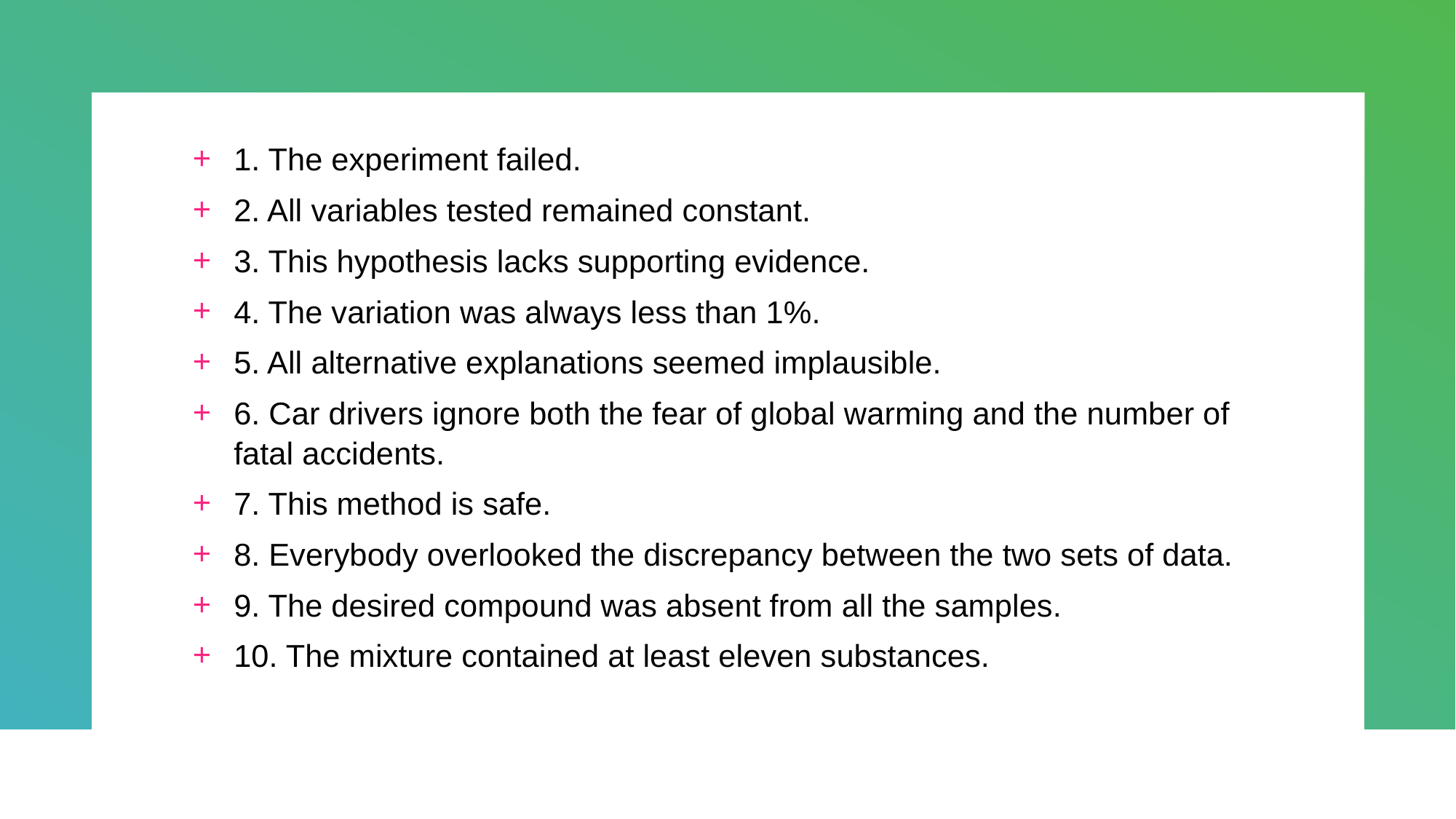

1. The experiment failed.
2. All variables tested remained constant.
3. This hypothesis lacks supporting evidence.
4. The variation was always less than 1%.
5. All alternative explanations seemed implausible.
6. Car drivers ignore both the fear of global warming and the number of fatal accidents.
7. This method is safe.
8. Everybody overlooked the discrepancy between the two sets of data.
9. The desired compound was absent from all the samples.
10. The mixture contained at least eleven substances.